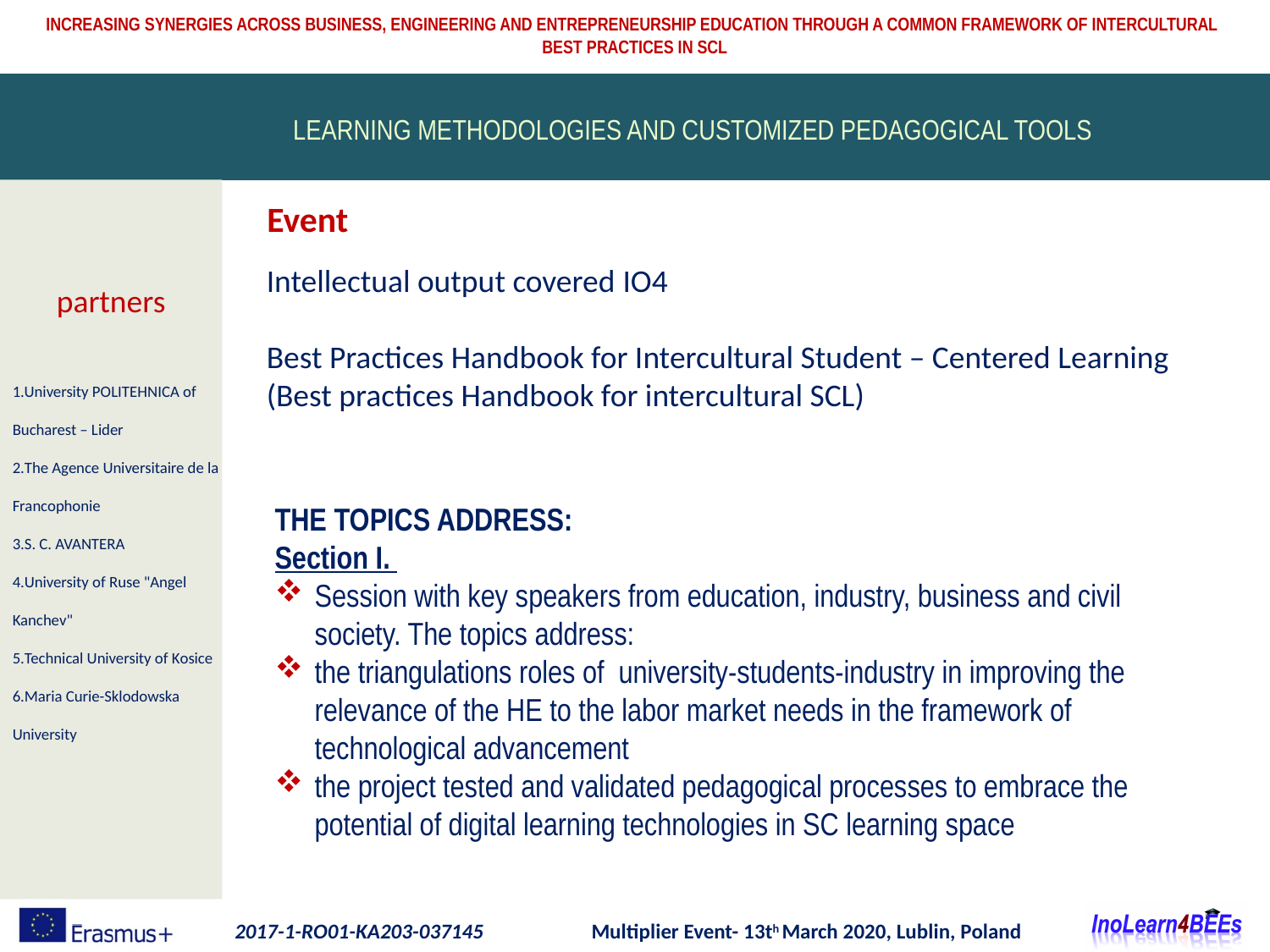

LEARNING METHODOLOGIES AND CUSTOMIZED PEDAGOGICAL TOOLS
Event

Intellectual output covered IO4

Best Practices Handbook for Intercultural Student – Centered Learning (Best practices Handbook for intercultural SCL)

partners
1.University POLITEHNICA of Bucharest – Lider
2.The Agence Universitaire de la Francophonie
3.S. C. AVANTERA
4.University of Ruse "Angel Kanchev"
5.Technical University of Kosice
6.Maria Curie-Sklodowska University
THE TOPICS ADDRESS:
Section I.
Session with key speakers from education, industry, business and civil society. The topics address:
the triangulations roles of  university-students-industry in improving the relevance of the HE to the labor market needs in the framework of technological advancement
the project tested and validated pedagogical processes to embrace the potential of digital learning technologies in SC learning space